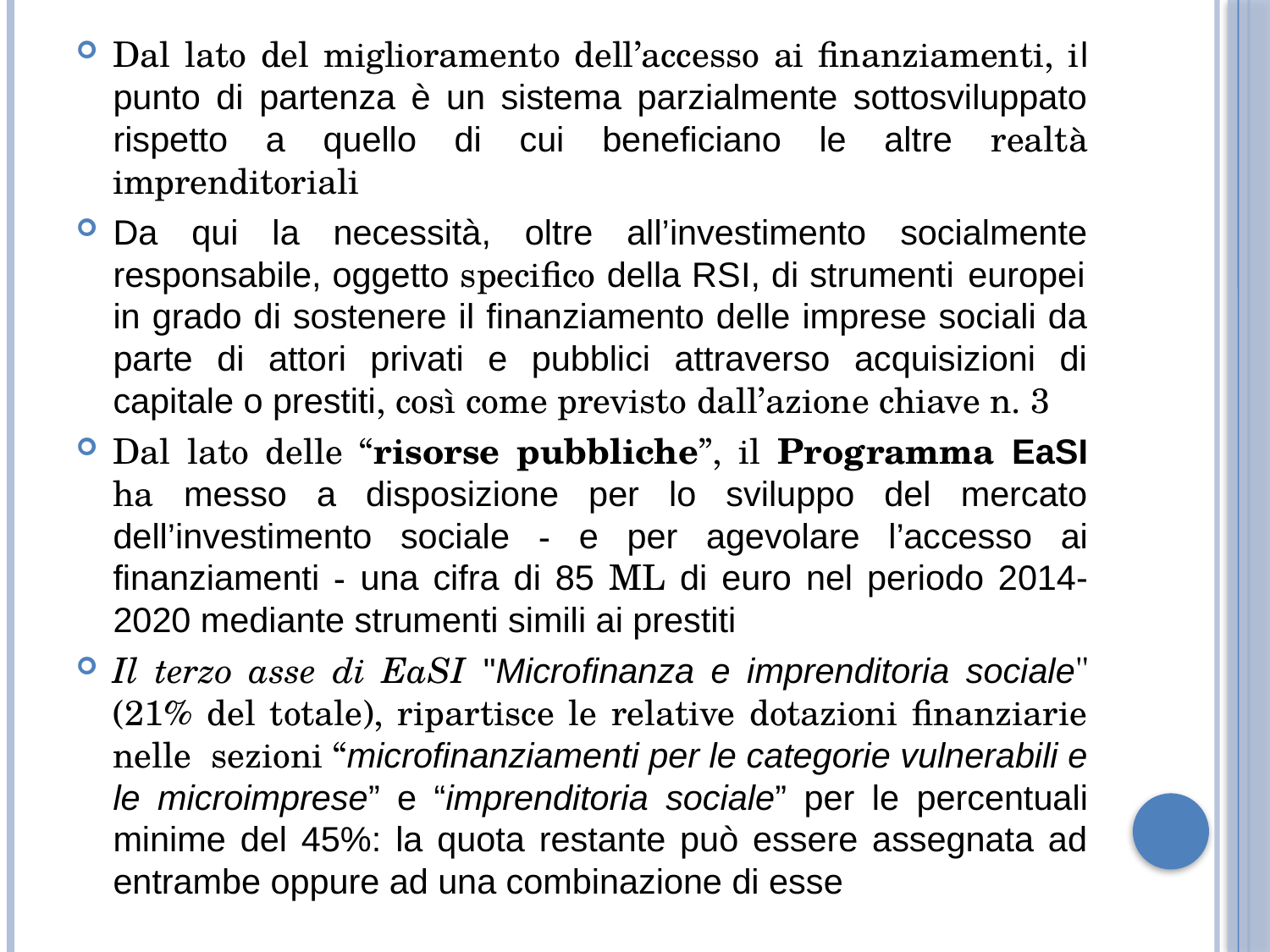

Dal lato del miglioramento dell’accesso ai finanziamenti, il punto di partenza è un sistema parzialmente sottosviluppato rispetto a quello di cui beneficiano le altre realtà imprenditoriali
Da qui la necessità, oltre all’investimento socialmente responsabile, oggetto specifico della RSI, di strumenti europei in grado di sostenere il finanziamento delle imprese sociali da parte di attori privati e pubblici attraverso acquisizioni di capitale o prestiti, così come previsto dall’azione chiave n. 3
Dal lato delle “risorse pubbliche”, il Programma EaSI ha messo a disposizione per lo sviluppo del mercato dell’investimento sociale - e per agevolare l’accesso ai finanziamenti - una cifra di 85 ML di euro nel periodo 2014-2020 mediante strumenti simili ai prestiti
Il terzo asse di EaSI "Microfinanza e imprenditoria sociale" (21% del totale), ripartisce le relative dotazioni finanziarie nelle  sezioni “microfinanziamenti per le categorie vulnerabili e le microimprese” e “imprenditoria sociale” per le percentuali minime del 45%: la quota restante può essere assegnata ad entrambe oppure ad una combinazione di esse